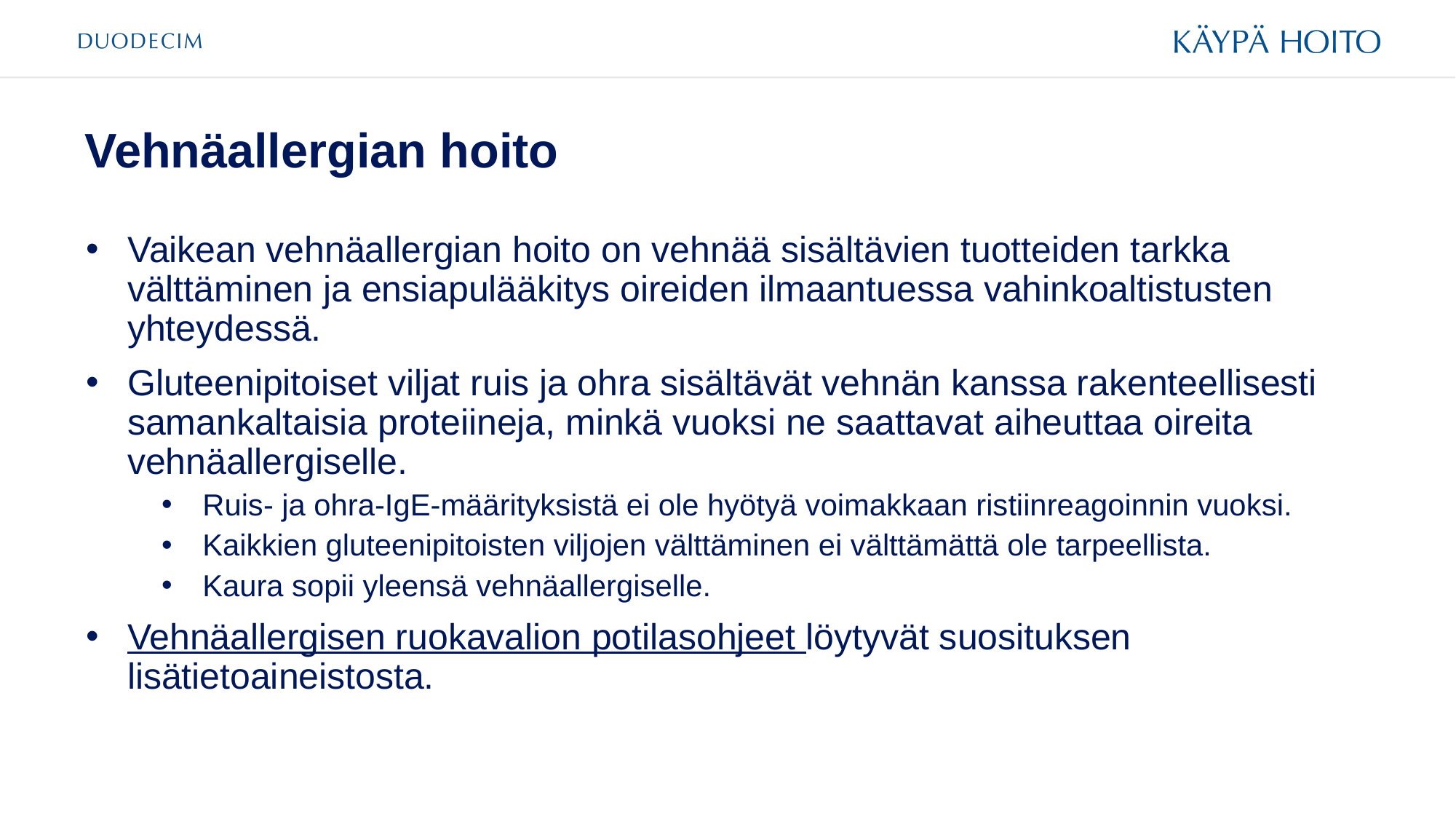

# Vehnäallergian hoito
Vaikean vehnäallergian hoito on vehnää sisältävien tuotteiden tarkka välttäminen ja ensiapulääkitys oireiden ilmaantuessa vahinkoaltistusten yhteydessä.
Gluteenipitoiset viljat ruis ja ohra sisältävät vehnän kanssa rakenteellisesti samankaltaisia proteiineja, minkä vuoksi ne saattavat aiheuttaa oireita vehnäallergiselle.
Ruis- ja ohra-IgE-määrityksistä ei ole hyötyä voimakkaan ristiinreagoinnin vuoksi.
Kaikkien gluteenipitoisten viljojen välttäminen ei välttämättä ole tarpeellista.
Kaura sopii yleensä vehnäallergiselle.
Vehnäallergisen ruokavalion potilasohjeet löytyvät suosituksen lisätietoaineistosta.